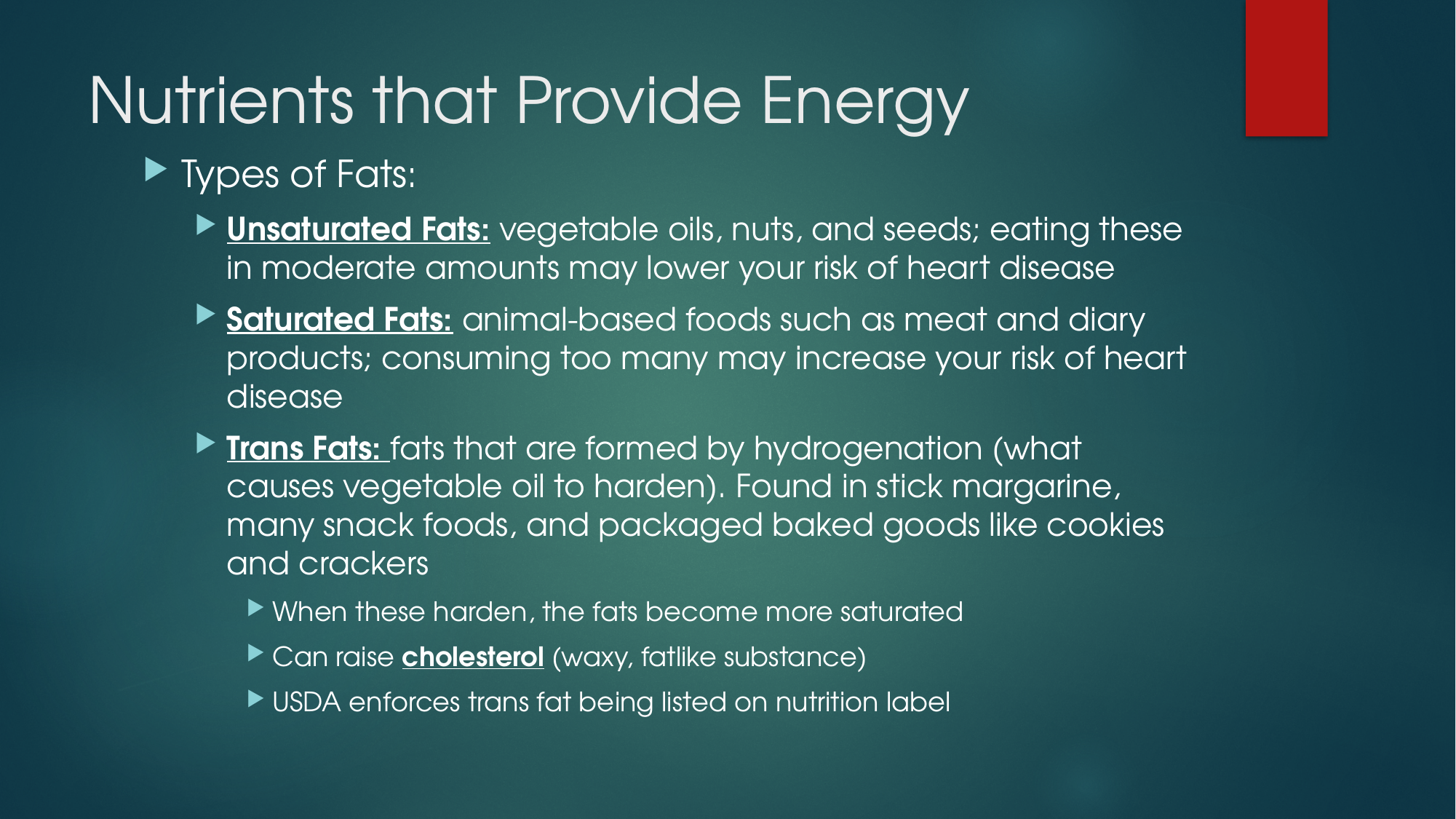

# Nutrients that Provide Energy
Types of Fats:
Unsaturated Fats: vegetable oils, nuts, and seeds; eating these in moderate amounts may lower your risk of heart disease
Saturated Fats: animal-based foods such as meat and diary products; consuming too many may increase your risk of heart disease
Trans Fats: fats that are formed by hydrogenation (what causes vegetable oil to harden). Found in stick margarine, many snack foods, and packaged baked goods like cookies and crackers
When these harden, the fats become more saturated
Can raise cholesterol (waxy, fatlike substance)
USDA enforces trans fat being listed on nutrition label